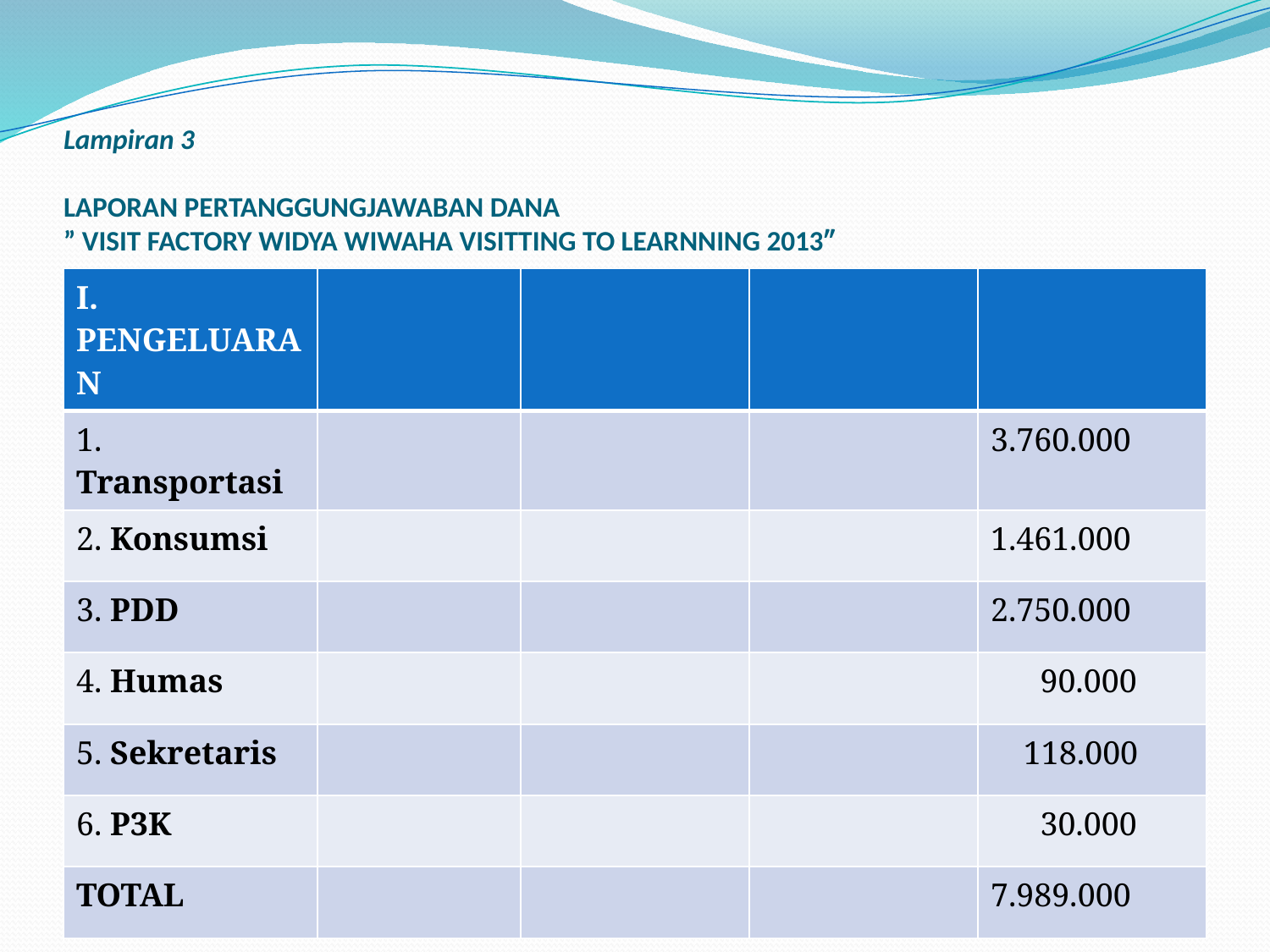

# Lampiran 3   LAPORAN PERTANGGUNGJAWABAN DANA ” VISIT FACTORY WIDYA WIWAHA VISITTING TO LEARNNING 2013″
| I. PENGELUARAN |  |  |  |  |
| --- | --- | --- | --- | --- |
| 1. Transportasi |  |  |  | 3.760.000 |
| 2. Konsumsi |  |  |  | 1.461.000 |
| 3. PDD |  |  |  | 2.750.000 |
| 4. Humas |  |  |  | 90.000 |
| 5. Sekretaris |  |  |  | 118.000 |
| 6. P3K |  |  |  | 30.000 |
| TOTAL |  |  |  | 7.989.000 |